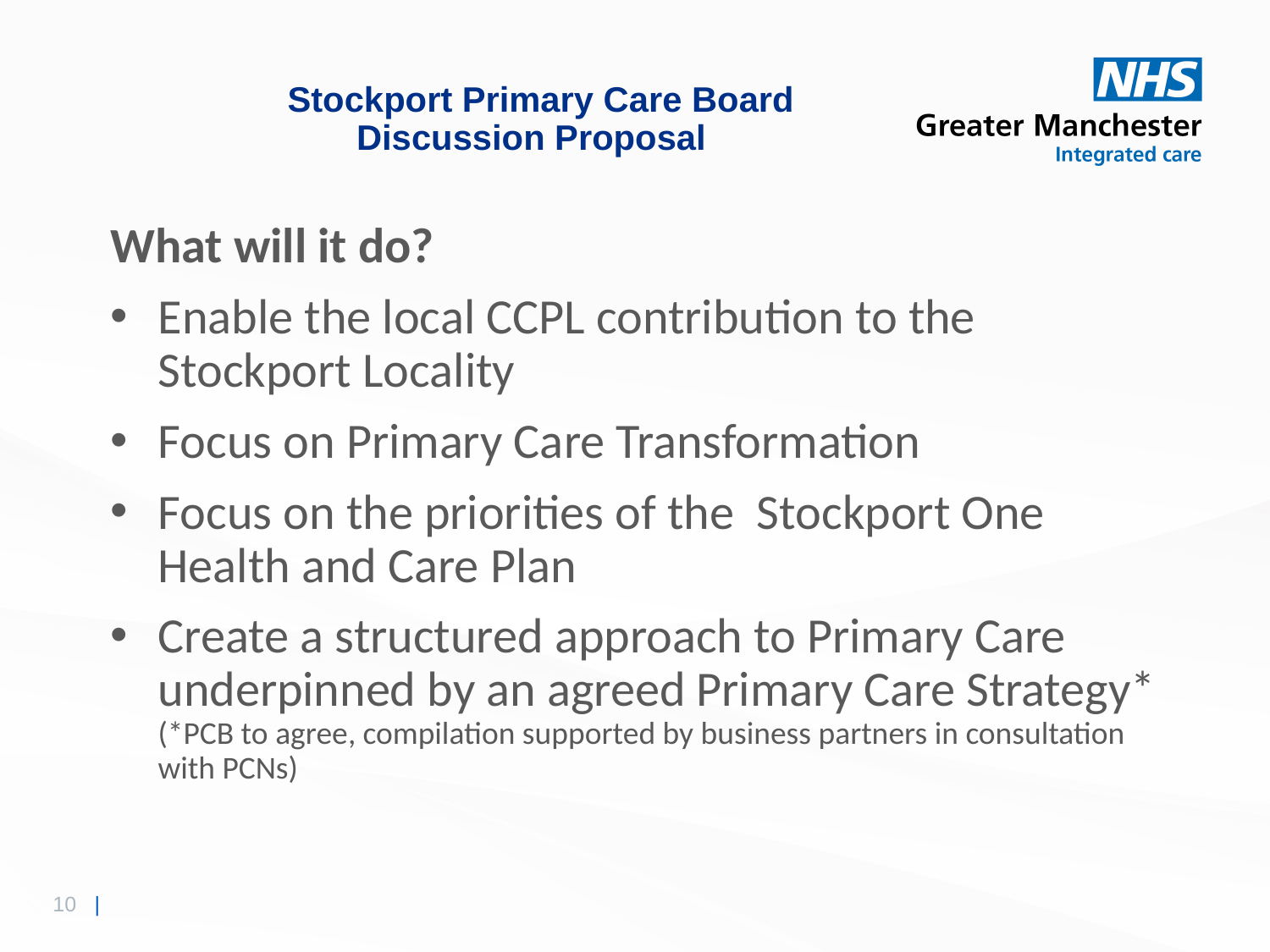

# Stockport Primary Care Board Discussion Proposal
What will it do?
Enable the local CCPL contribution to the Stockport Locality
Focus on Primary Care Transformation
Focus on the priorities of the  Stockport One Health and Care Plan
Create a structured approach to Primary Care underpinned by an agreed Primary Care Strategy* (*PCB to agree, compilation supported by business partners in consultation with PCNs)